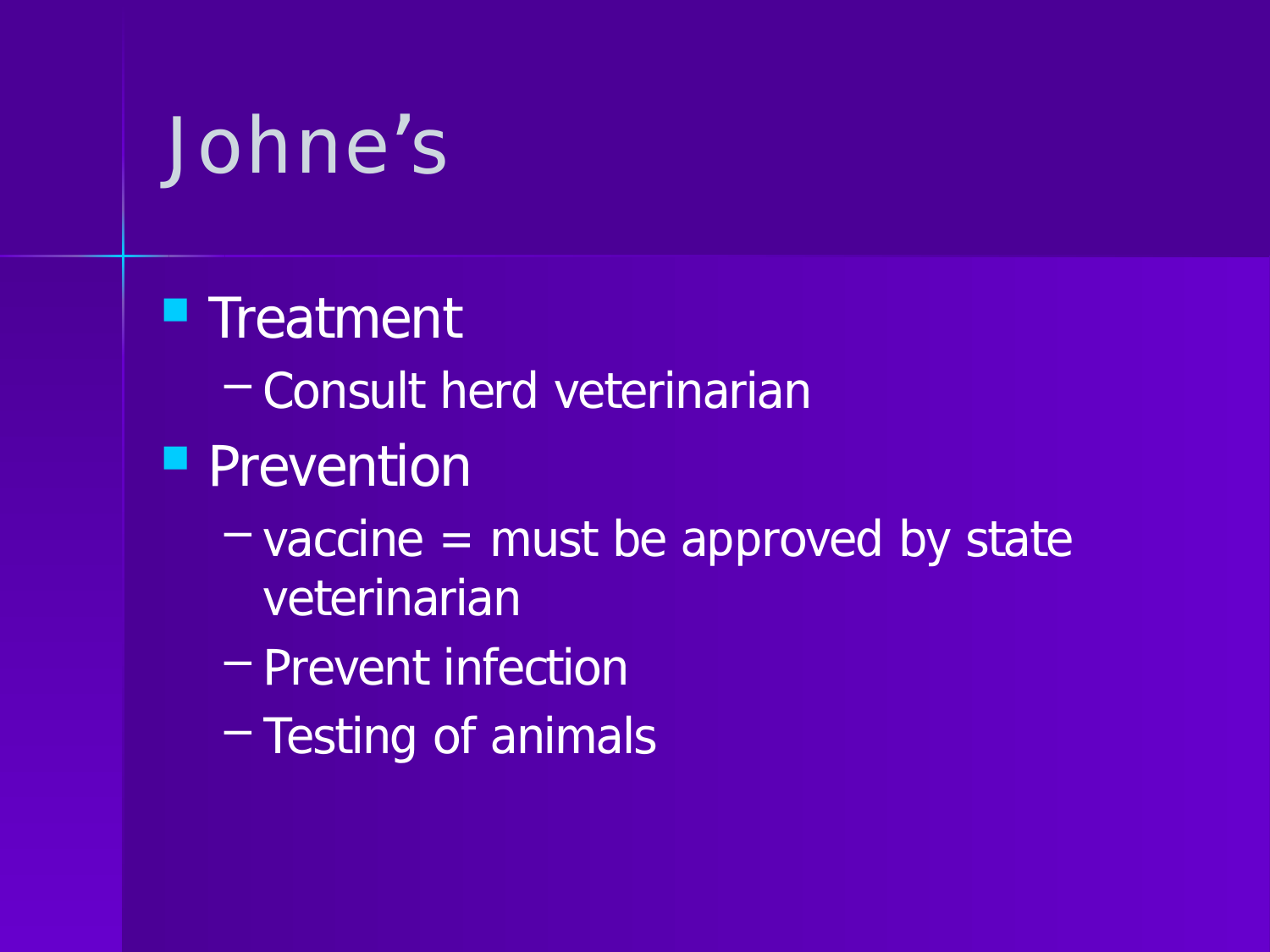

# Johne’s
Treatment
Consult herd veterinarian
Prevention
vaccine = must be approved by state veterinarian
Prevent infection
Testing of animals